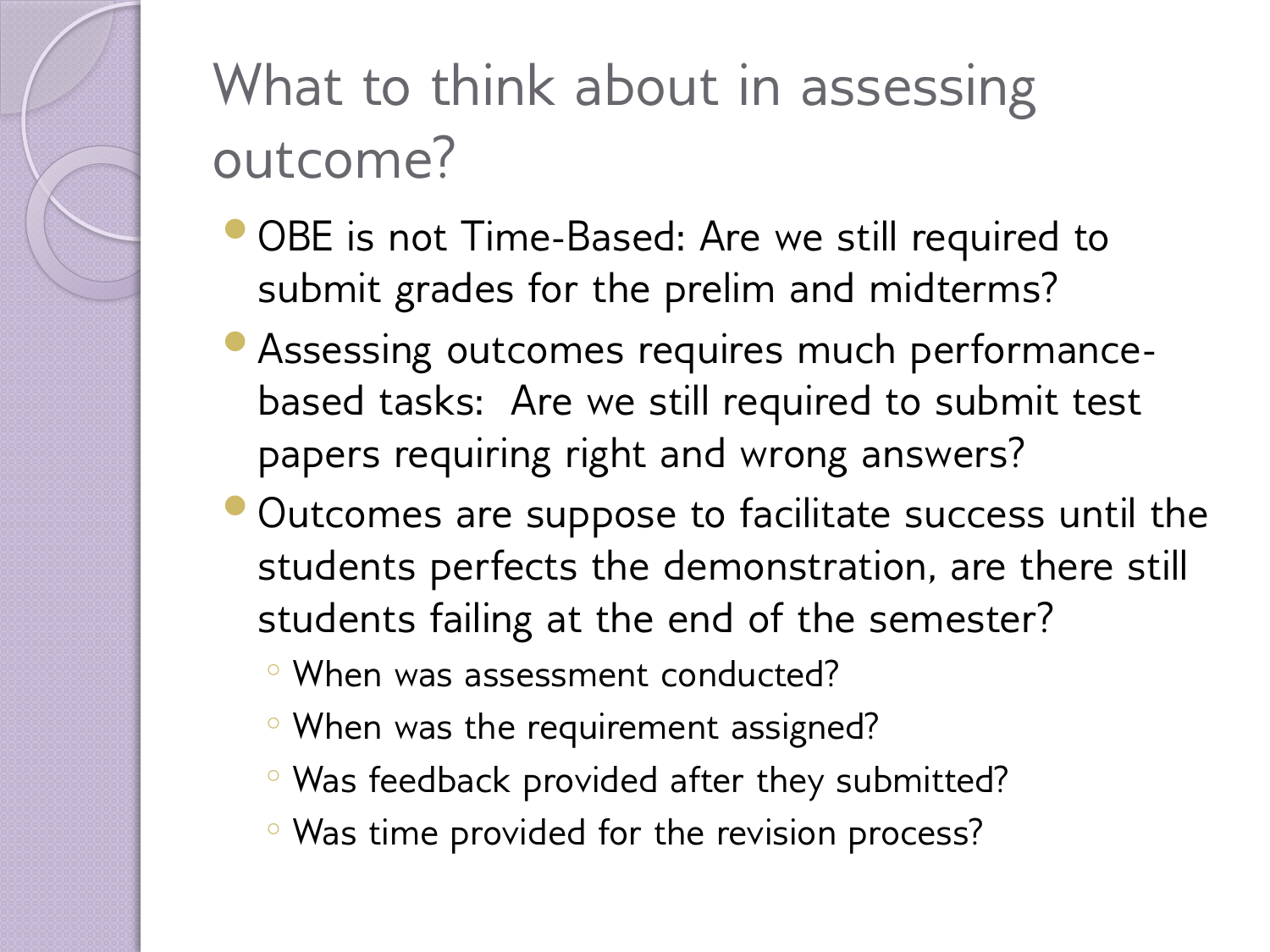

# What to think about in assessing outcome?
OBE is not Time-Based: Are we still required to submit grades for the prelim and midterms?
Assessing outcomes requires much performance-based tasks:  Are we still required to submit test papers requiring right and wrong answers?
Outcomes are suppose to facilitate success until the students perfects the demonstration, are there still students failing at the end of the semester?
When was assessment conducted?
When was the requirement assigned?
Was feedback provided after they submitted?
Was time provided for the revision process?